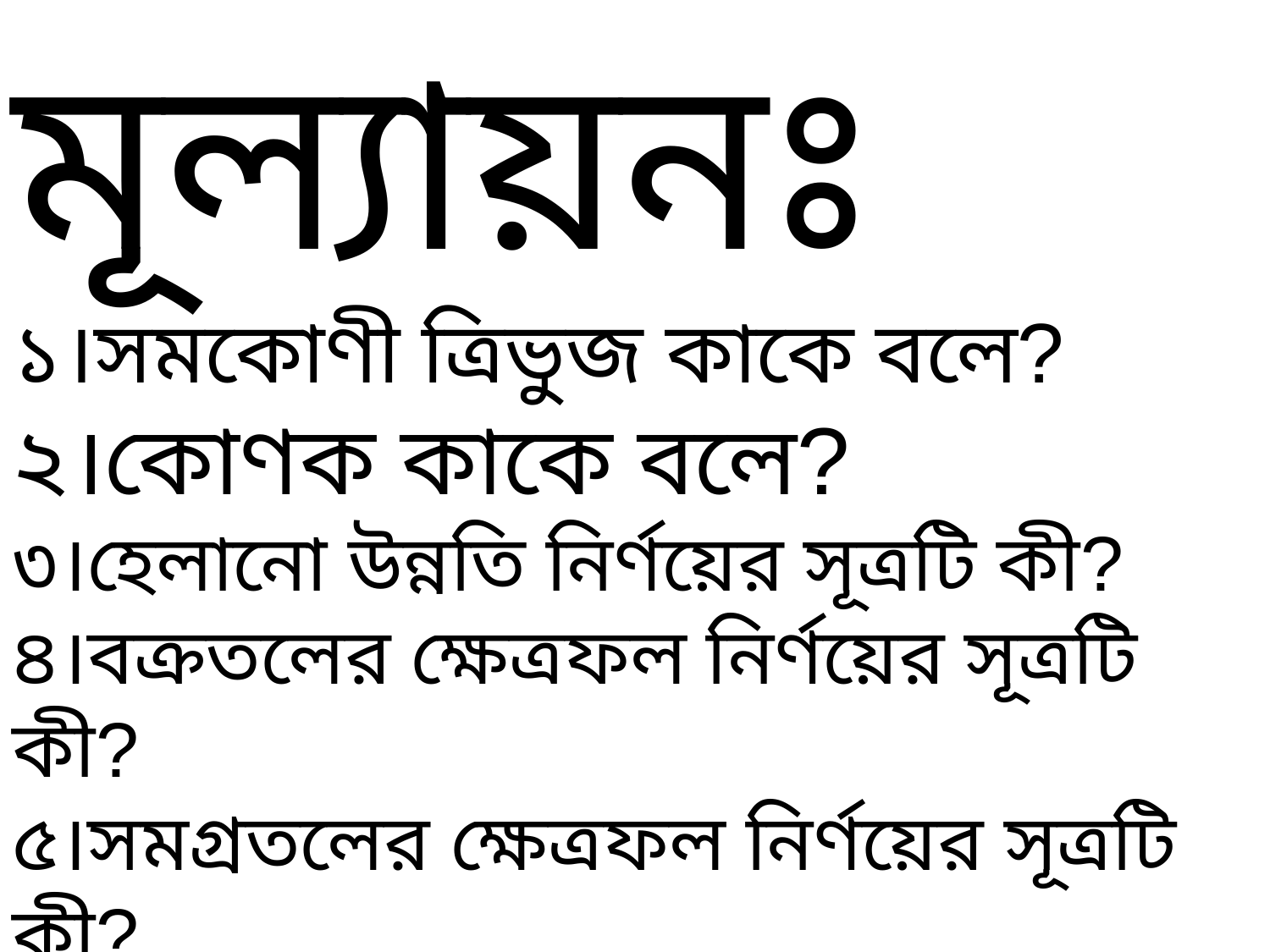

মূল্যায়নঃ
১।সমকোণী ত্রিভুজ কাকে বলে?
২।কোণক কাকে বলে?
৩।হেলানো উন্নতি নির্ণয়ের সূত্রটি কী?
৪।বক্রতলের ক্ষেত্রফল নির্ণয়ের সূত্রটি কী?
৫।সমগ্রতলের ক্ষেত্রফল নির্ণয়ের সূত্রটি কী?
৬।আয়তন নির্ণয়ের সুত্রটি কী?